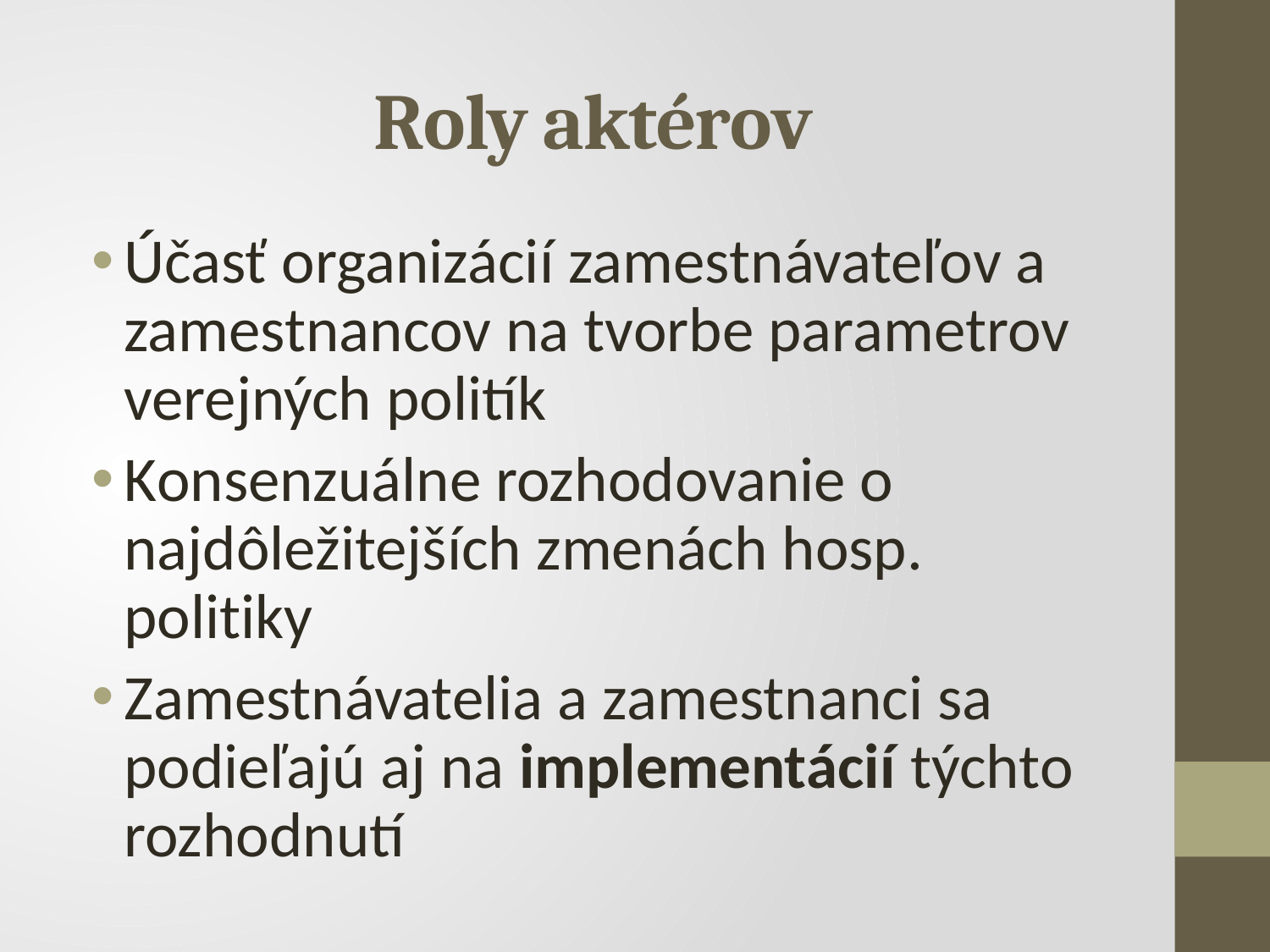

# Roly aktérov
Účasť organizácií zamestnávateľov a zamestnancov na tvorbe parametrov verejných politík
Konsenzuálne rozhodovanie o najdôležitejších zmenách hosp. politiky
Zamestnávatelia a zamestnanci sa podieľajú aj na implementácií týchto rozhodnutí